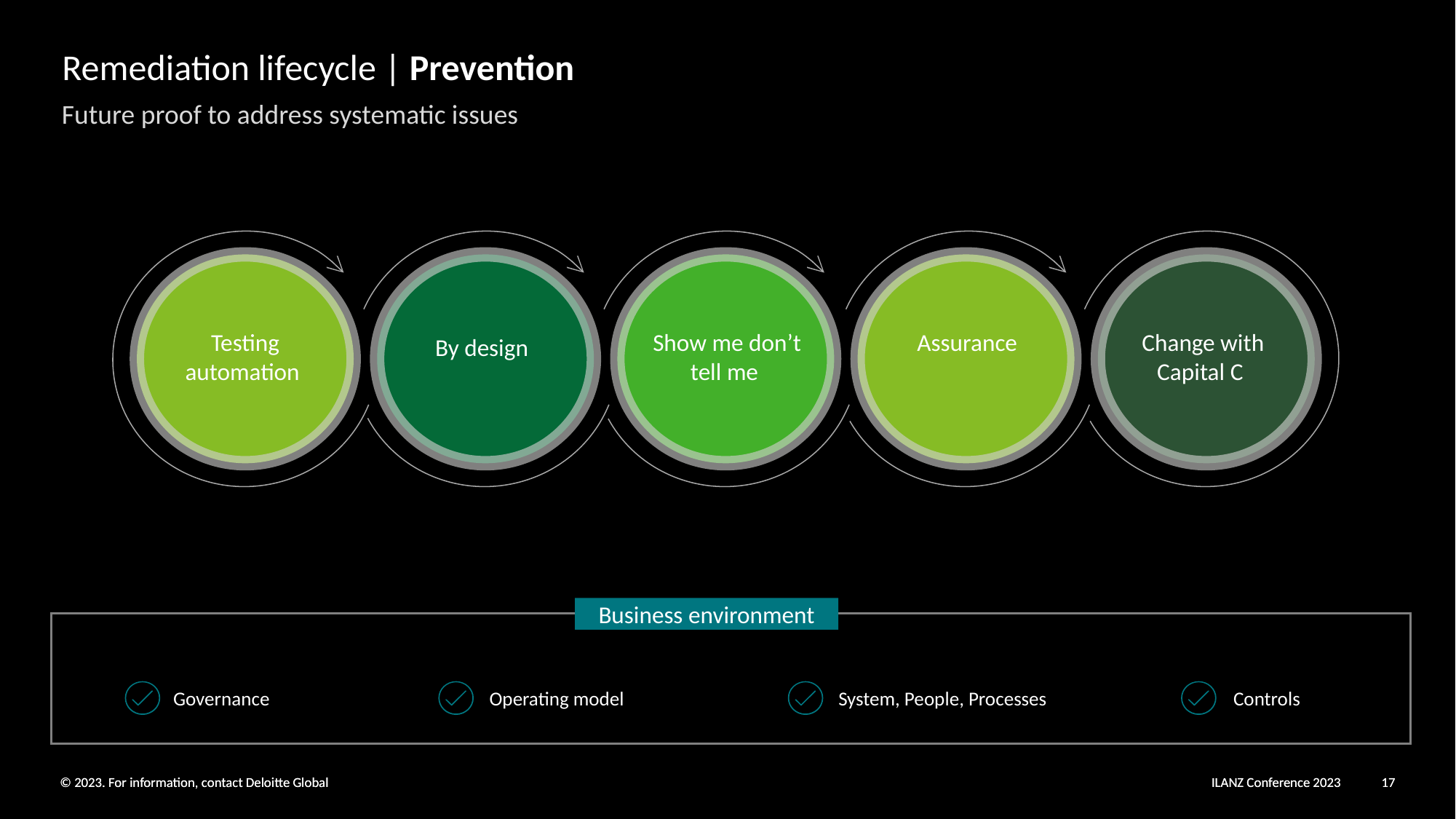

Remediation lifecycle | Prevention
Future proof to address systematic issues

Testing automation
Assurance
Show me don’t tell me
Change with Capital C
By design
Business environment

Governance
Operating model
System, People, Processes
Controls